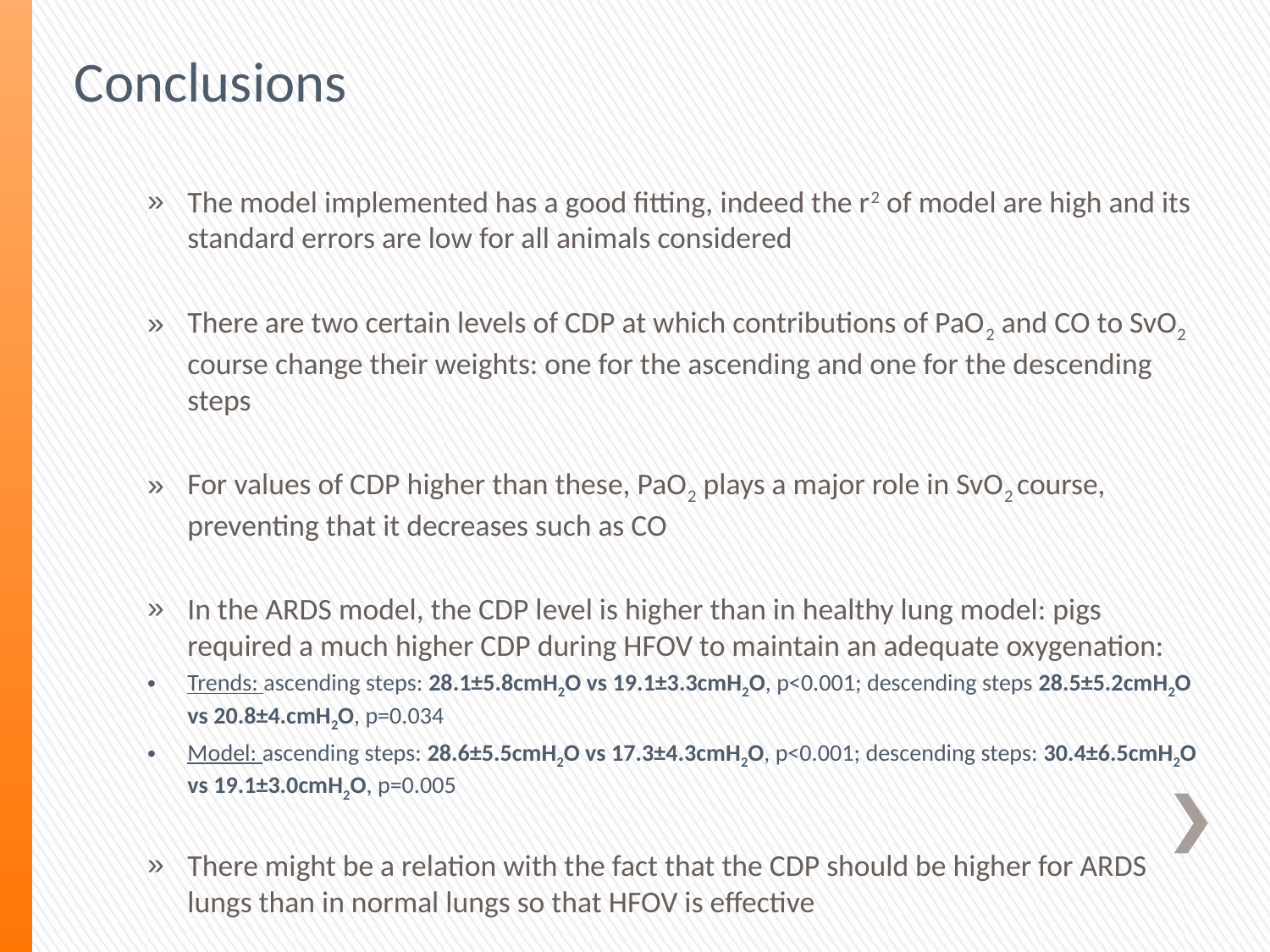

Conclusions
The model implemented has a good fitting, indeed the r2 of model are high and its standard errors are low for all animals considered

There are two certain levels of CDP at which contributions of PaO2 and CO to SvO2 course change their weights: one for the ascending and one for the descending steps

For values of CDP higher than these, PaO2 plays a major role in SvO2 course, preventing that it decreases such as CO

In the ARDS model, the CDP level is higher than in healthy lung model: pigs required a much higher CDP during HFOV to maintain an adequate oxygenation:
Trends: ascending steps: 28.1±5.8cmH2O vs 19.1±3.3cmH2O, p<0.001; descending steps 28.5±5.2cmH2O vs 20.8±4.cmH2O, p=0.034
Model: ascending steps: 28.6±5.5cmH2O vs 17.3±4.3cmH2O, p<0.001; descending steps: 30.4±6.5cmH2O vs 19.1±3.0cmH2O, p=0.005

There might be a relation with the fact that the CDP should be higher for ARDS lungs than in normal lungs so that HFOV is effective